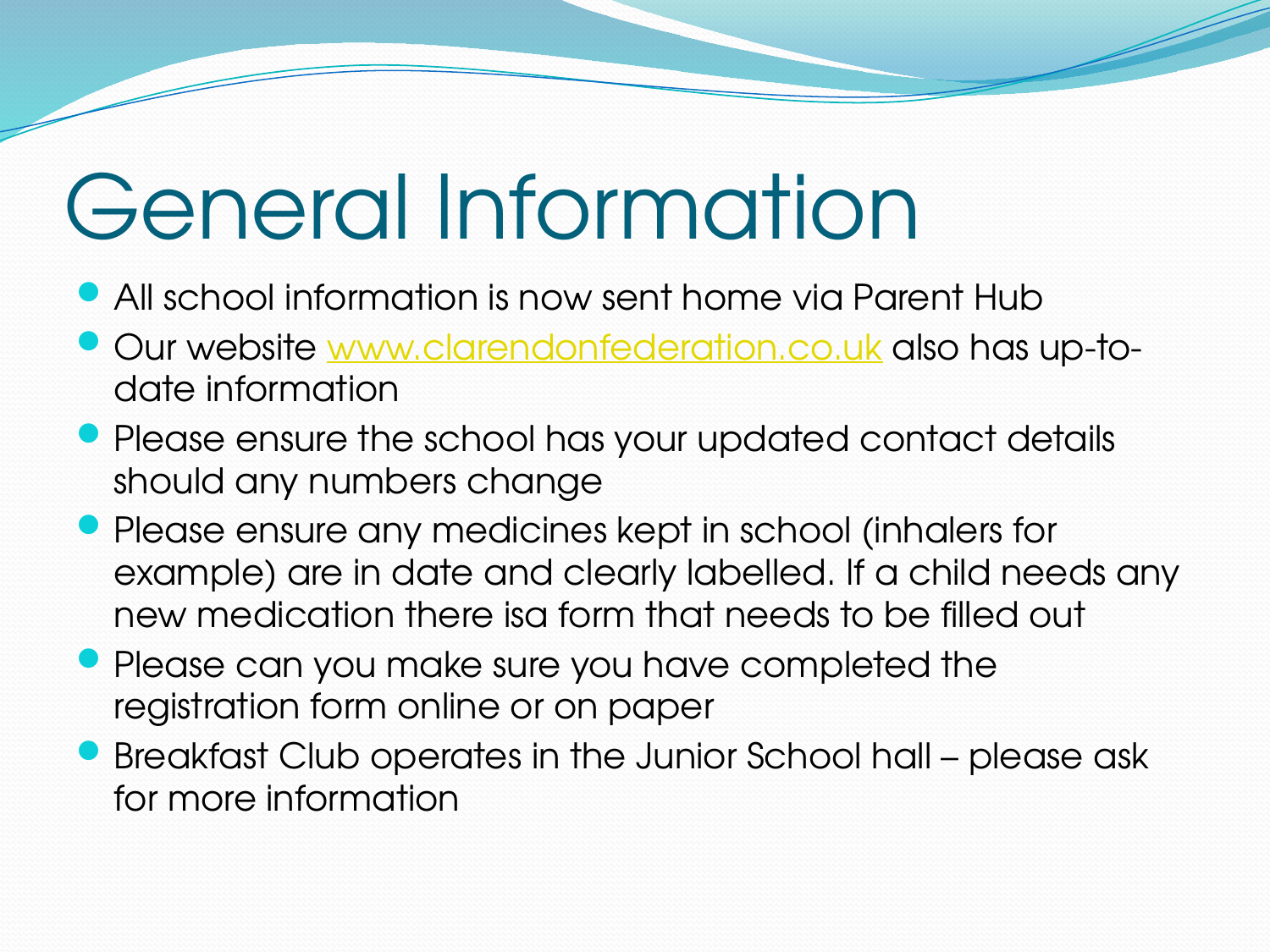

# General Information
All school information is now sent home via Parent Hub
Our website www.clarendonfederation.co.uk also has up-to-date information
Please ensure the school has your updated contact details should any numbers change
Please ensure any medicines kept in school (inhalers for example) are in date and clearly labelled. If a child needs any new medication there isa form that needs to be filled out
Please can you make sure you have completed the registration form online or on paper
Breakfast Club operates in the Junior School hall – please ask for more information